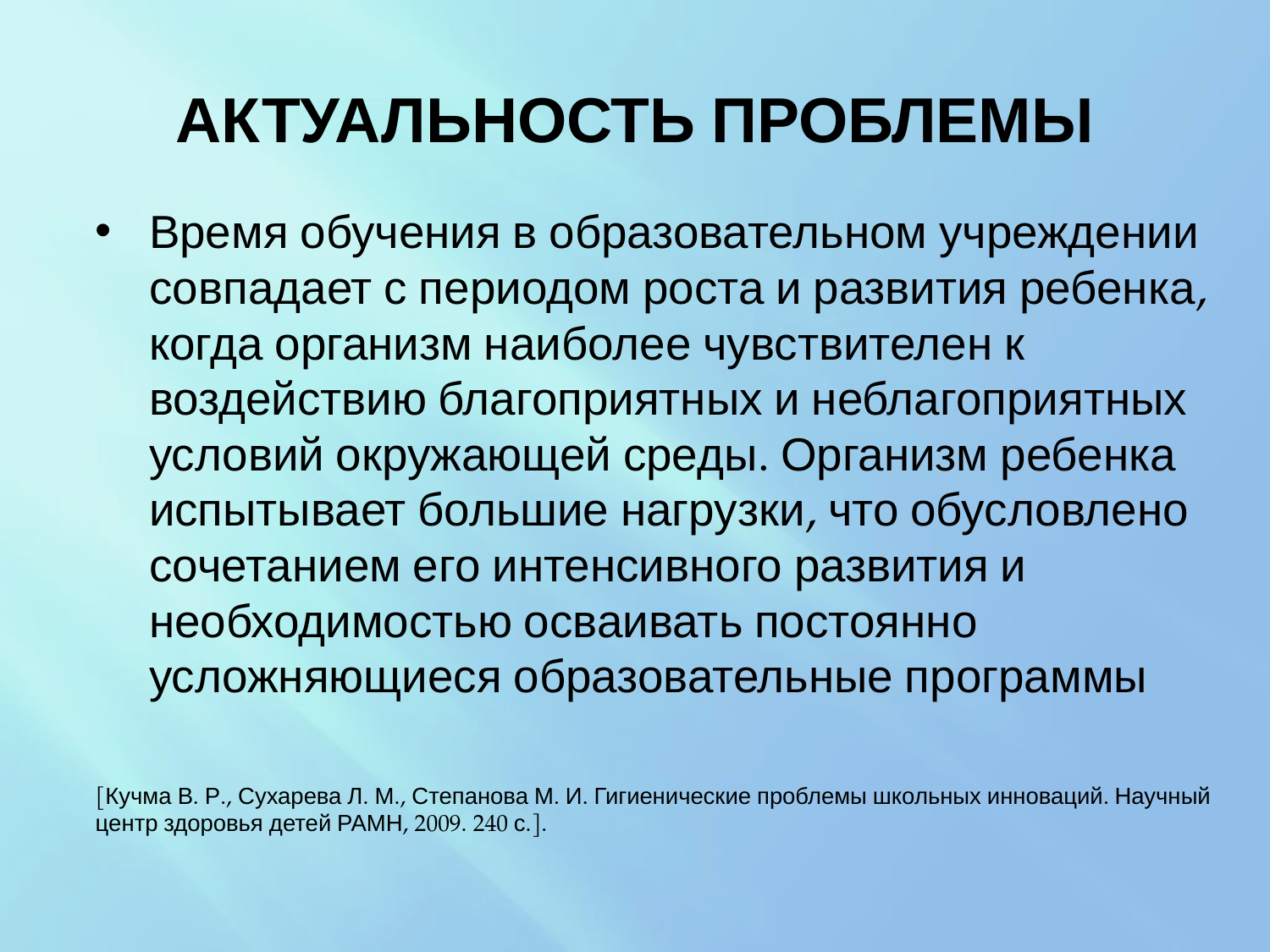

# АКТУАЛЬНОСТЬ ПРОБЛЕМЫ
Время обучения в образовательном учреждении совпадает с периодом роста и развития ребенка, когда организм наиболее чувствителен к воздействию благоприятных и неблагоприятных условий окружающей среды. Организм ребенка испытывает большие нагрузки, что обусловлено сочетанием его интенсивного развития и необходимостью осваивать постоянно усложняющиеся образовательные программы

[Кучма В. Р., Сухарева Л. М., Степанова М. И. Гигиенические проблемы школьных инноваций. Научный центр здоровья детей РАМН, 2009. 240 с.].